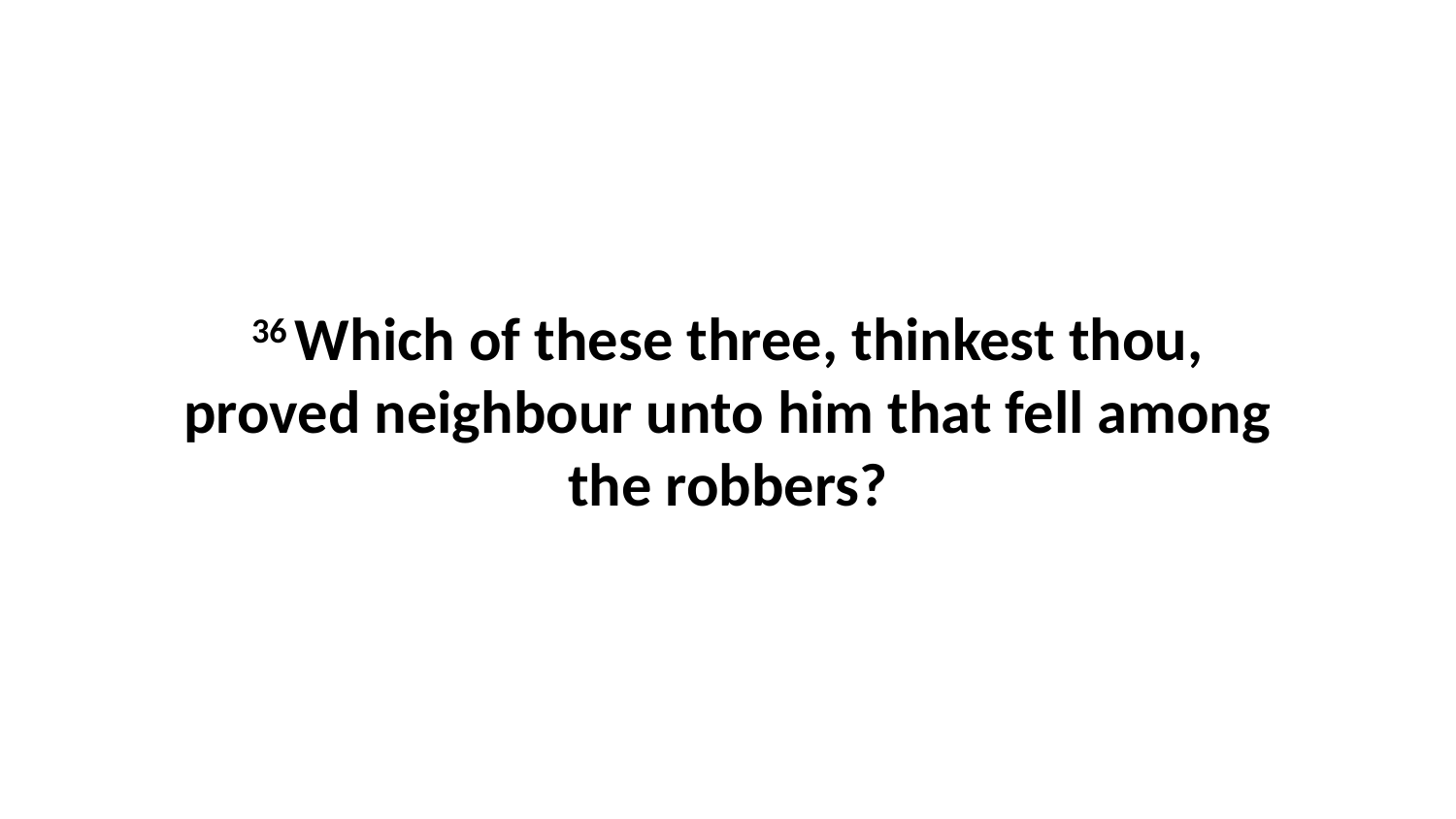

36 Which of these three, thinkest thou, proved neighbour unto him that fell among the robbers?